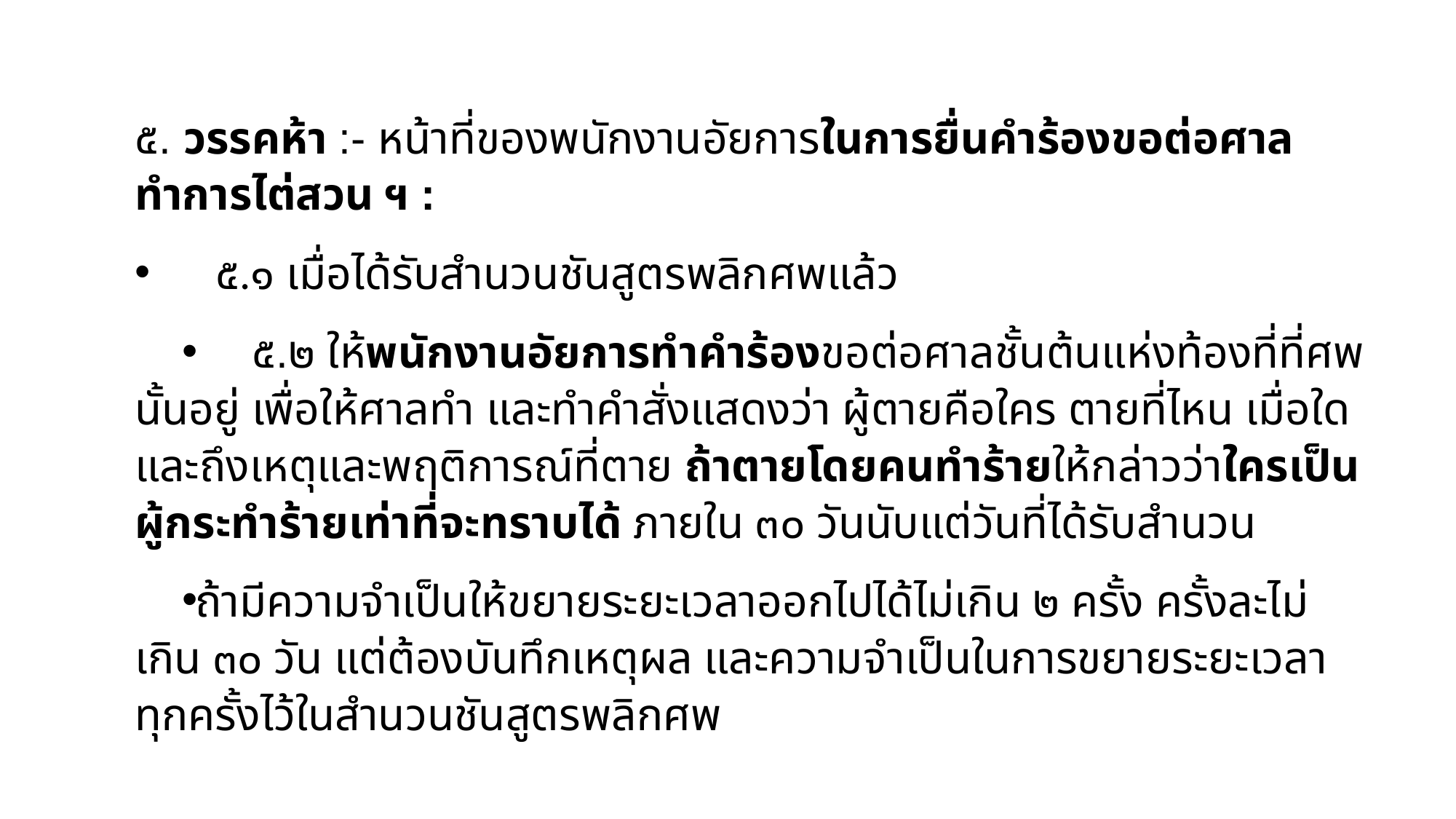

๕. วรรคห้า :- หน้าที่ของพนักงานอัยการในการยื่นคำร้องขอต่อศาลทำการไต่สวน ฯ :
     ๕.๑ เมื่อได้รับสำนวนชันสูตรพลิกศพแล้ว
     ๕.๒ ให้พนักงานอัยการทำคำร้องขอต่อศาลชั้นต้นแห่งท้องที่ที่ศพนั้นอยู่ เพื่อให้ศาลทำ และทำคำสั่งแสดงว่า ผู้ตายคือใคร ตายที่ไหน เมื่อใด และถึงเหตุและพฤติการณ์ที่ตาย ถ้าตายโดยคนทำร้ายให้กล่าวว่าใครเป็นผู้กระทำร้ายเท่าที่จะทราบได้ ภายใน ๓๐ วันนับแต่วันที่ได้รับสำนวน
ถ้ามีความจำเป็นให้ขยายระยะเวลาออกไปได้ไม่เกิน ๒ ครั้ง ครั้งละไม่เกิน ๓๐ วัน แต่ต้องบันทึกเหตุผล และความจำเป็นในการขยายระยะเวลาทุกครั้งไว้ในสำนวนชันสูตรพลิกศพ